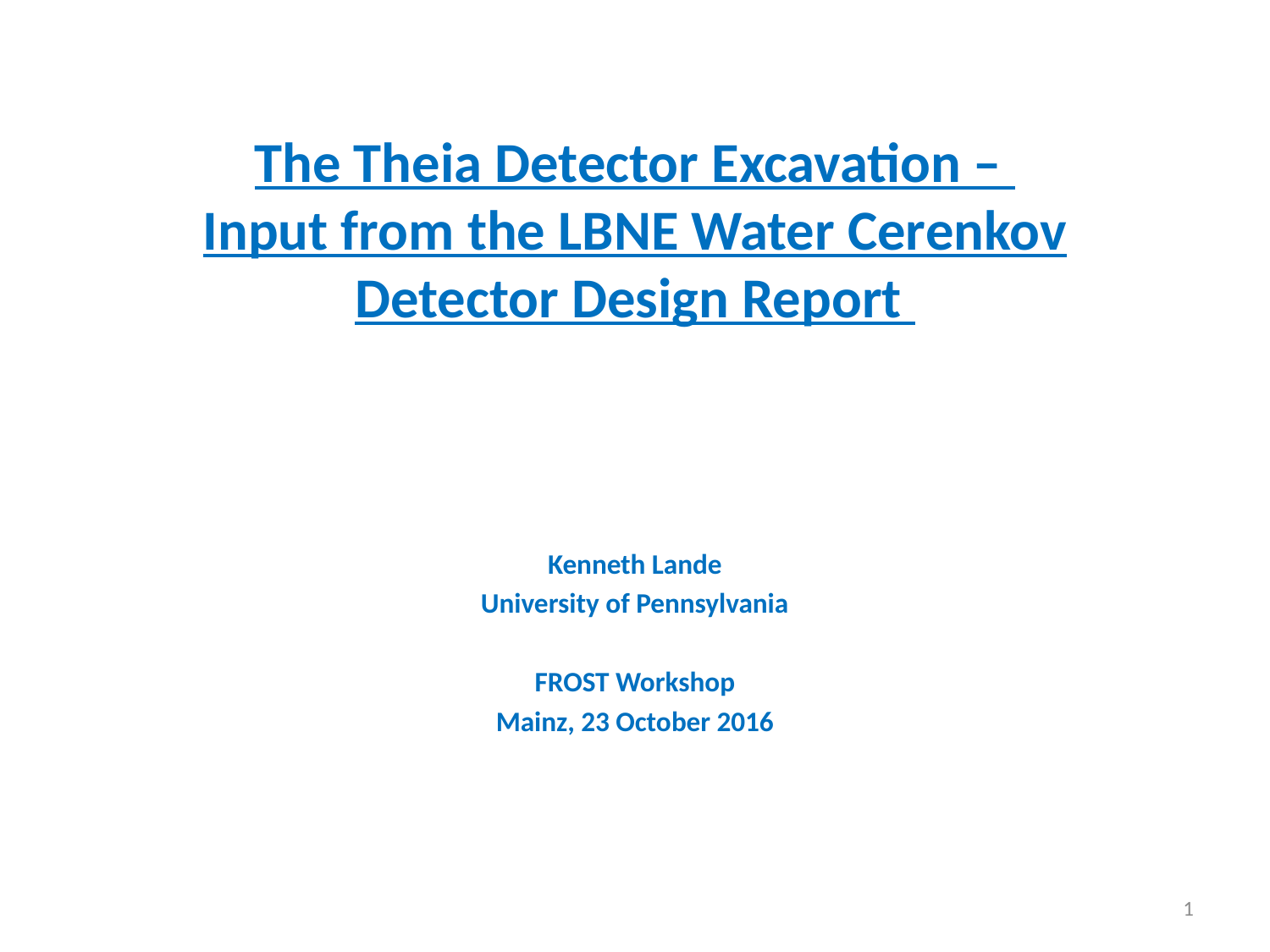

# The Theia Detector Excavation – Input from the LBNE Water Cerenkov Detector Design Report
Kenneth Lande
University of Pennsylvania

FROST Workshop
Mainz, 23 October 2016
1